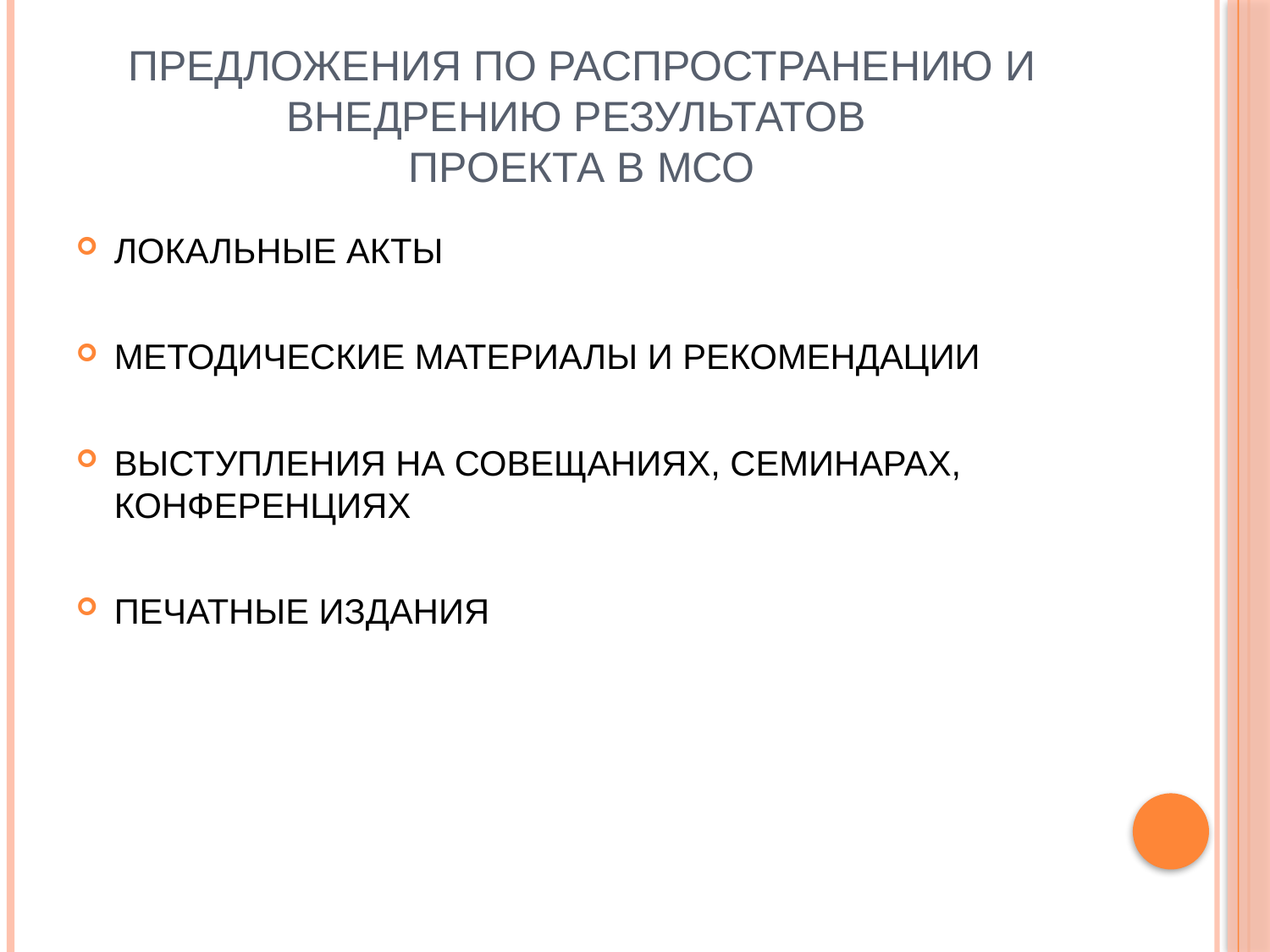

# ПРЕДЛОЖЕНИЯ ПО РАСПРОСТРАНЕНИЮ И ВНЕДРЕНИЮ РЕЗУЛЬТАТОВ ПРОЕКТА В МСО
ЛОКАЛЬНЫЕ АКТЫ

МЕТОДИЧЕСКИЕ МАТЕРИАЛЫ И РЕКОМЕНДАЦИИ

ВЫСТУПЛЕНИЯ НА СОВЕЩАНИЯХ, СЕМИНАРАХ, КОНФЕРЕНЦИЯХ

ПЕЧАТНЫЕ ИЗДАНИЯ